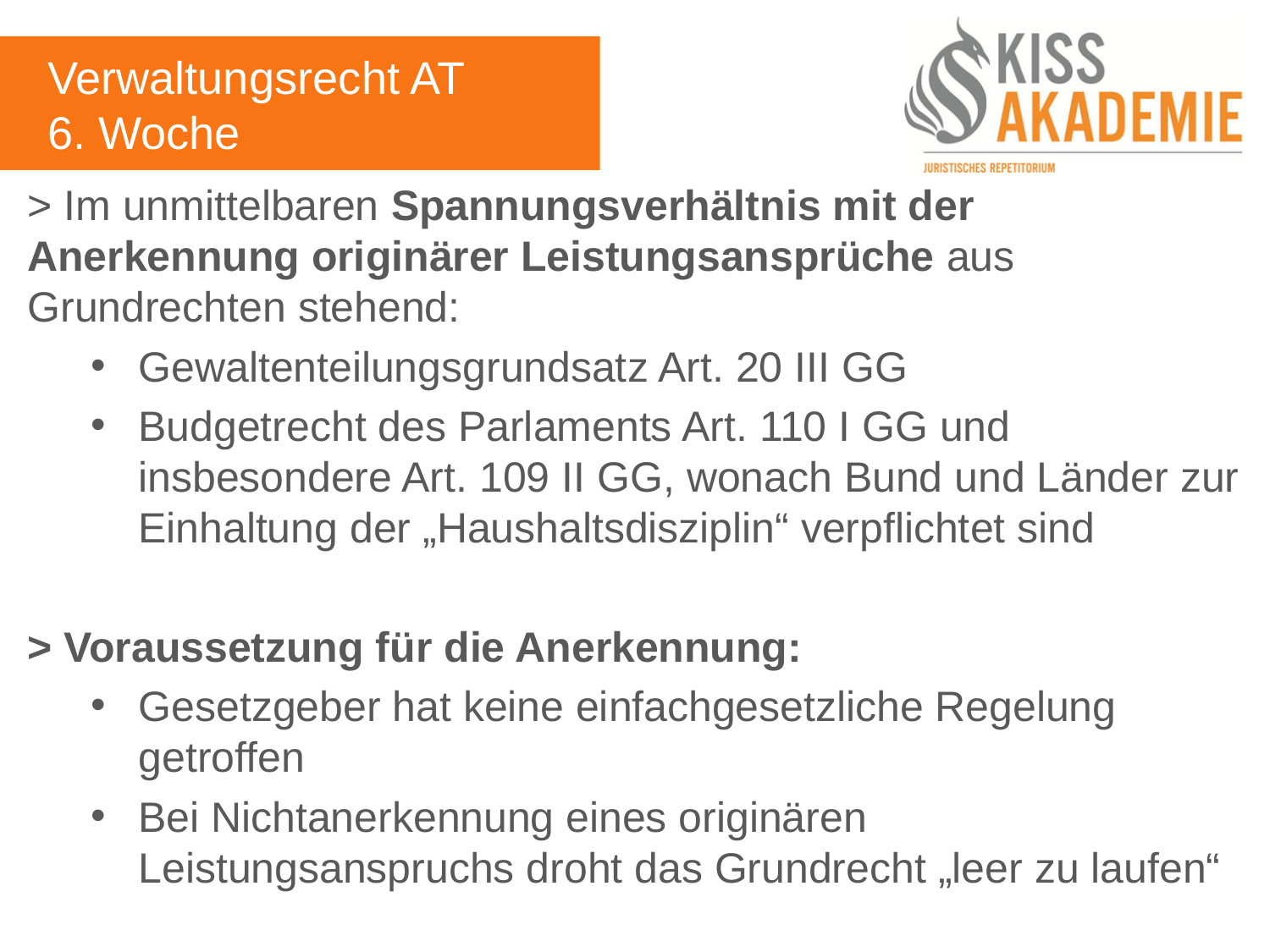

Verwaltungsrecht AT
6. Woche
> Im unmittelbaren Spannungsverhältnis mit der Anerkennung originärer Leistungsansprüche aus Grundrechten stehend:
Gewaltenteilungsgrundsatz Art. 20 III GG
Budgetrecht des Parlaments Art. 110 I GG und insbesondere Art. 109 II GG, wonach Bund und Länder zur Einhaltung der „Haushaltsdisziplin“ verpflichtet sind

> Voraussetzung für die Anerkennung:
Gesetzgeber hat keine einfachgesetzliche Regelung getroffen
Bei Nichtanerkennung eines originären Leistungsanspruchs droht das Grundrecht „leer zu laufen“